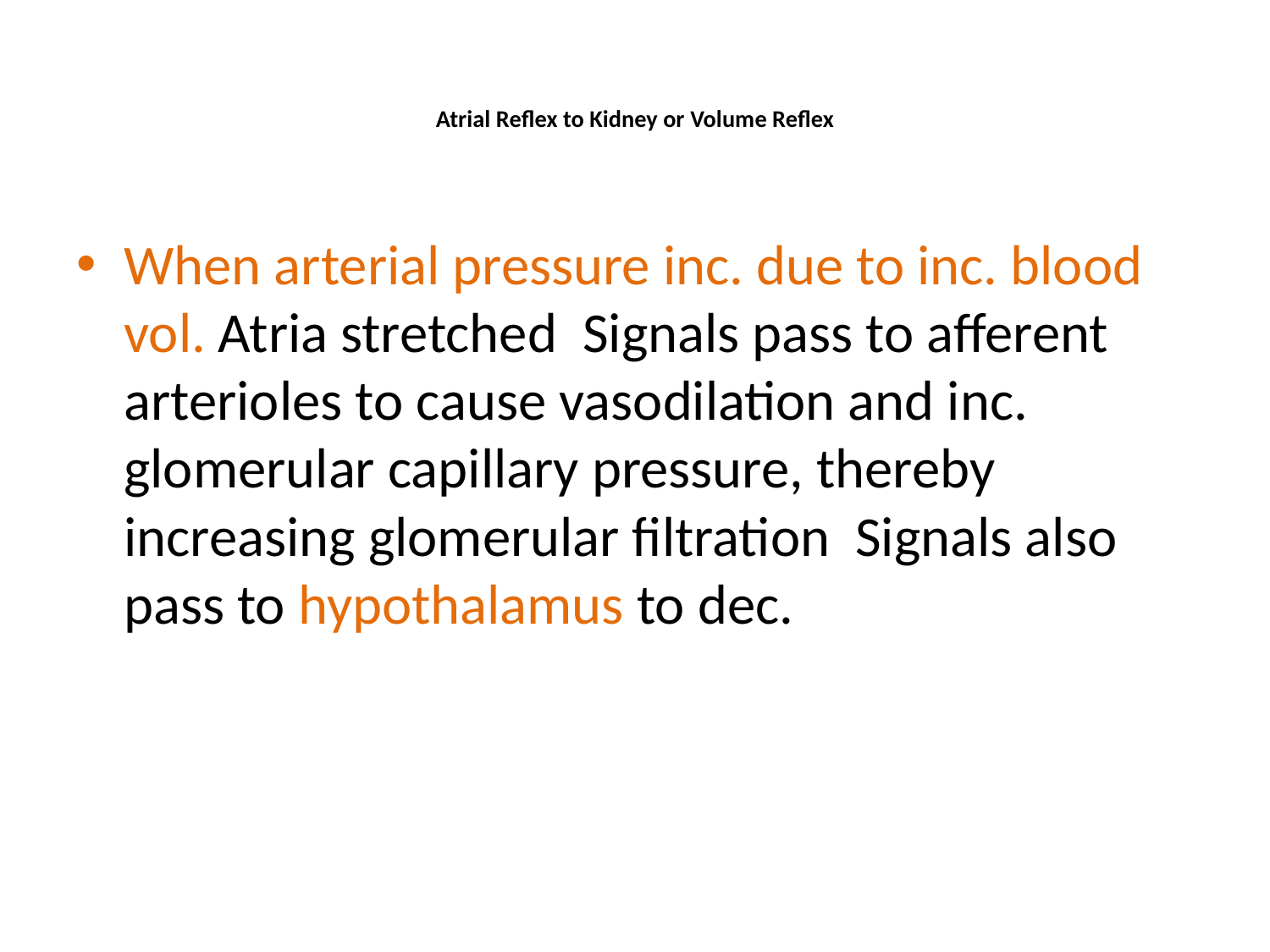

# Atrial Reflex to Kidney or Volume Reflex
When arterial pressure inc. due to inc. blood vol. Atria stretched  Signals pass to afferent arterioles to cause vasodilation and inc. glomerular capillary pressure, thereby increasing glomerular filtration  Signals also pass to hypothalamus to dec.